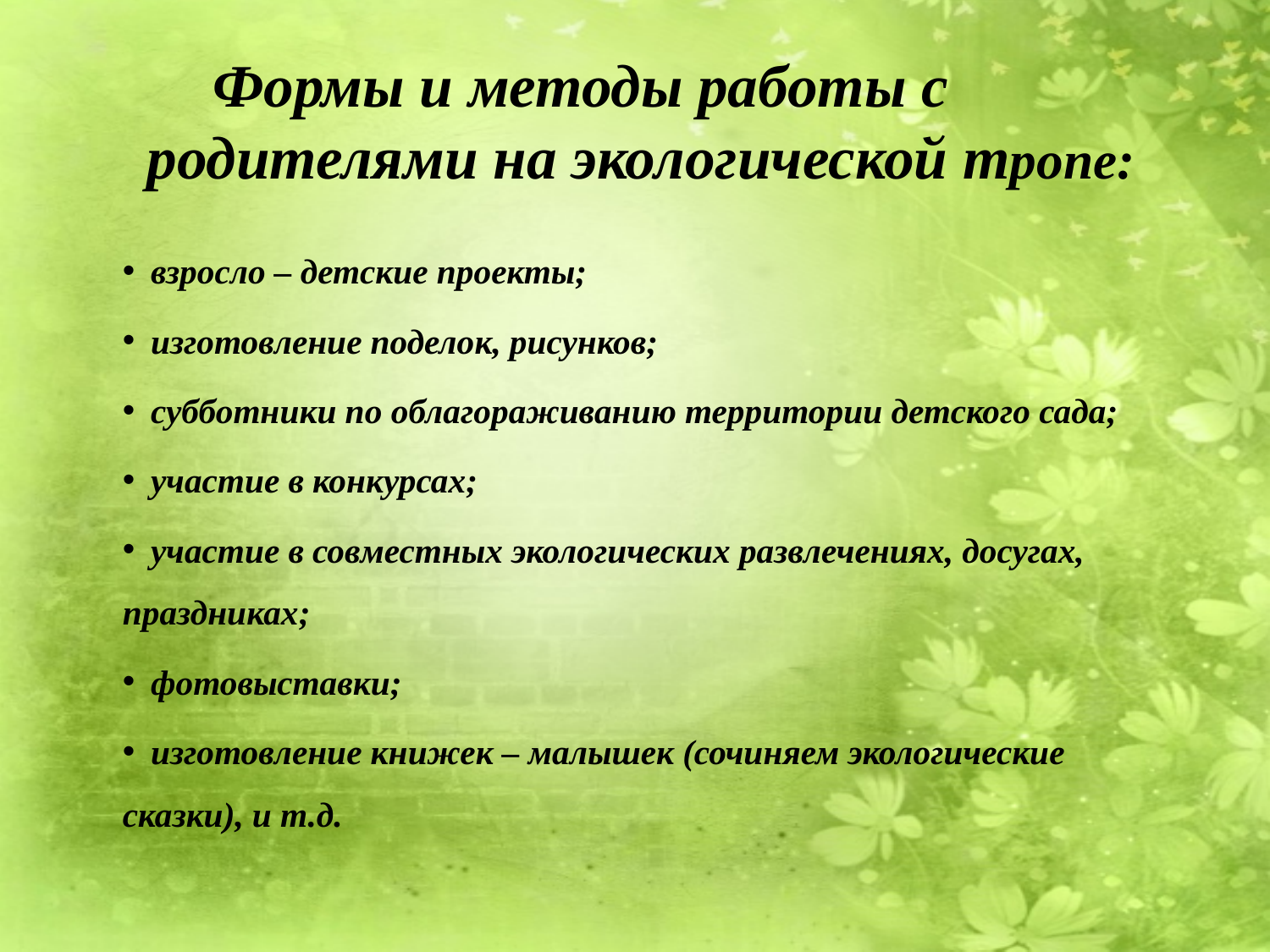

# Формы и методы работы с         родителями на экологической тропе:
  взросло – детские проекты;
  изготовление поделок, рисунков;
  субботники по облагораживанию территории детского сада;
  участие в конкурсах;
  участие в совместных экологических развлечениях, досугах,      праздниках;
  фотовыставки;
  изготовление книжек – малышек (сочиняем экологические сказки), и т.д.